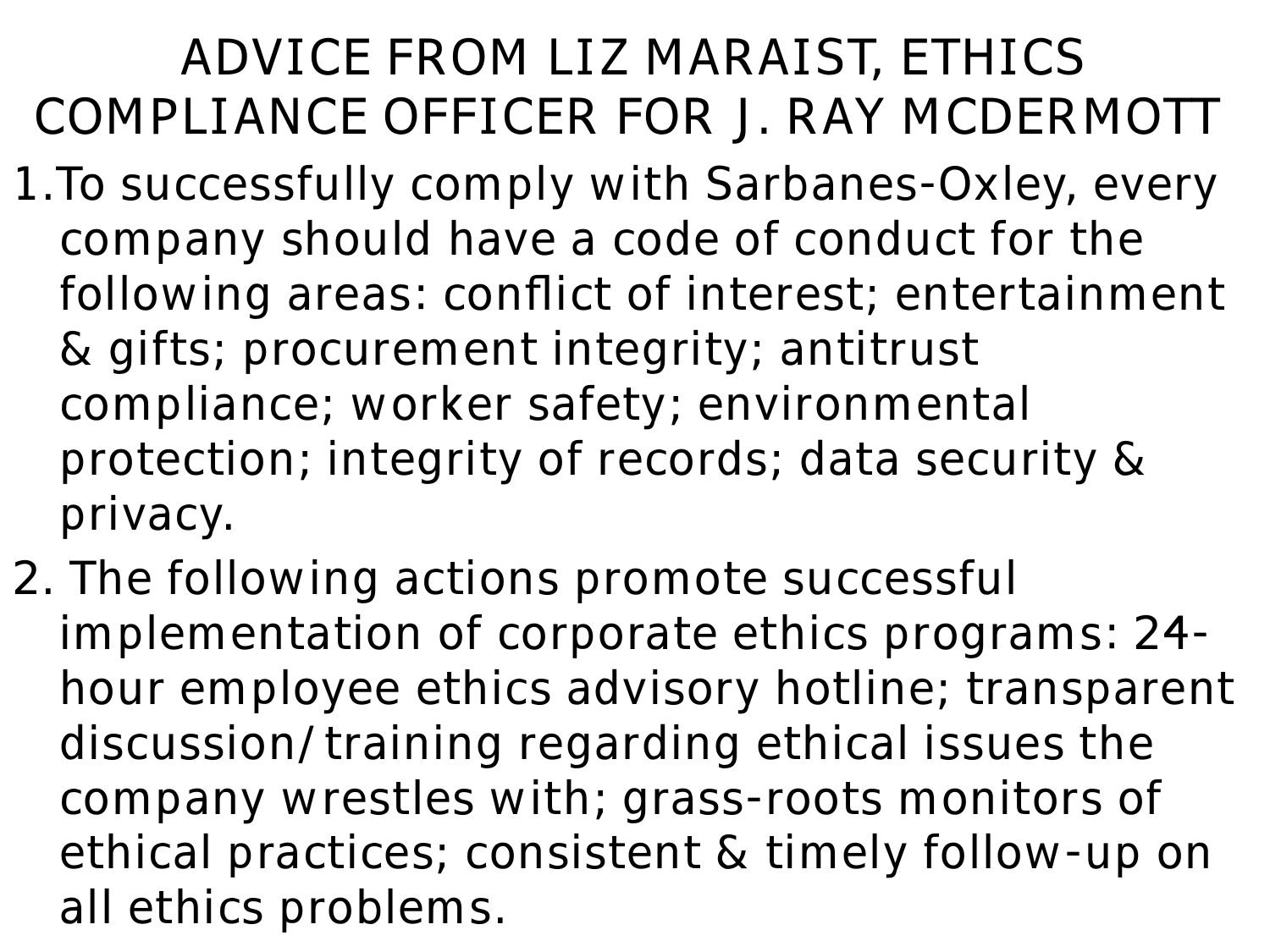

# ADVICE FROM LIZ MARAIST, ETHICS COMPLIANCE OFFICER FOR J. RAY MCDERMOTT
1.To successfully comply with Sarbanes-Oxley, every company should have a code of conduct for the following areas: conflict of interest; entertainment & gifts; procurement integrity; antitrust compliance; worker safety; environmental protection; integrity of records; data security & privacy.
2. The following actions promote successful implementation of corporate ethics programs: 24-hour employee ethics advisory hotline; transparent discussion/training regarding ethical issues the company wrestles with; grass-roots monitors of ethical practices; consistent & timely follow-up on all ethics problems.